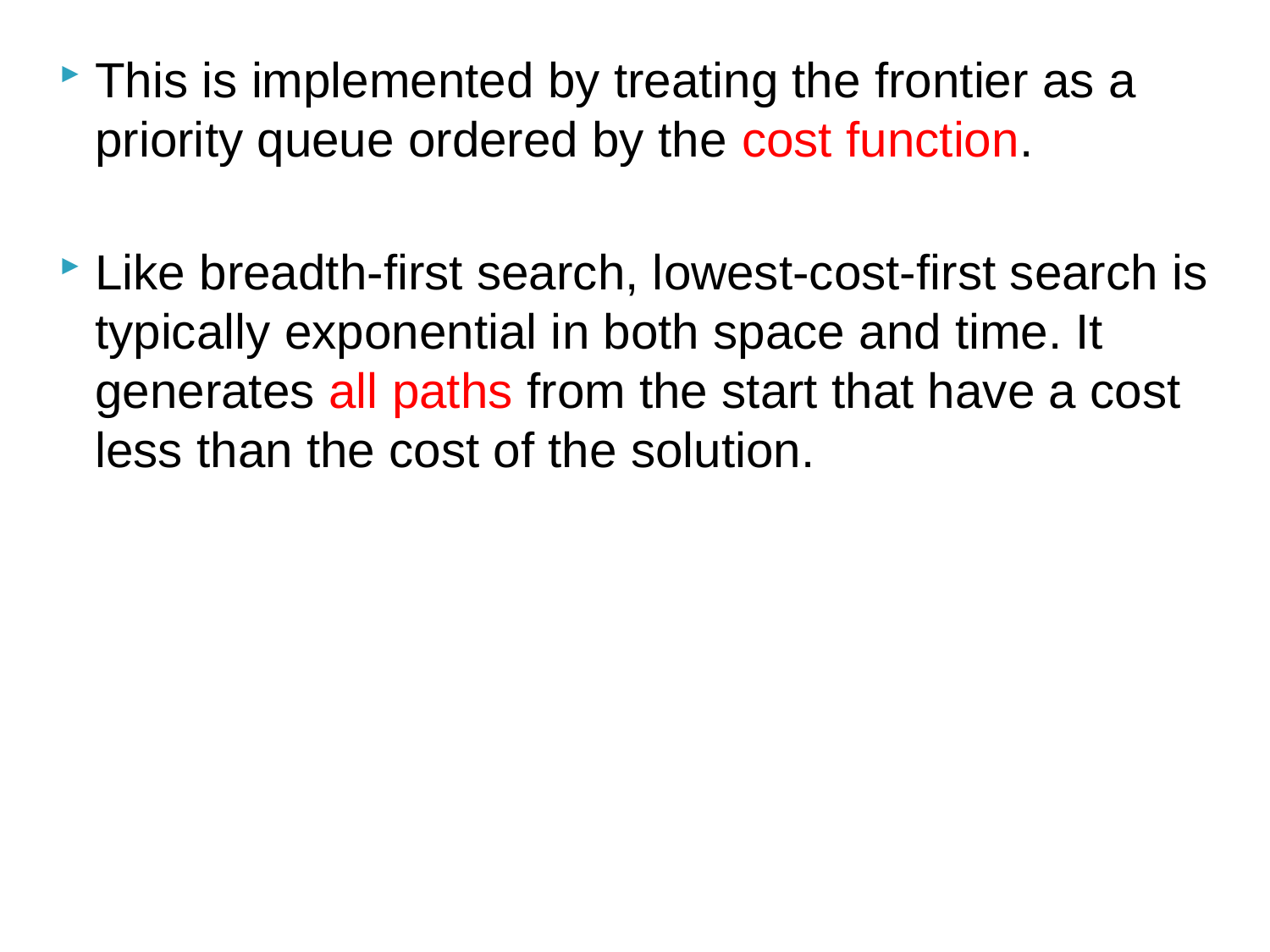

This is implemented by treating the frontier as a priority queue ordered by the cost function.

Like breadth-first search, lowest-cost-first search is typically exponential in both space and time. It generates all paths from the start that have a cost less than the cost of the solution.
63